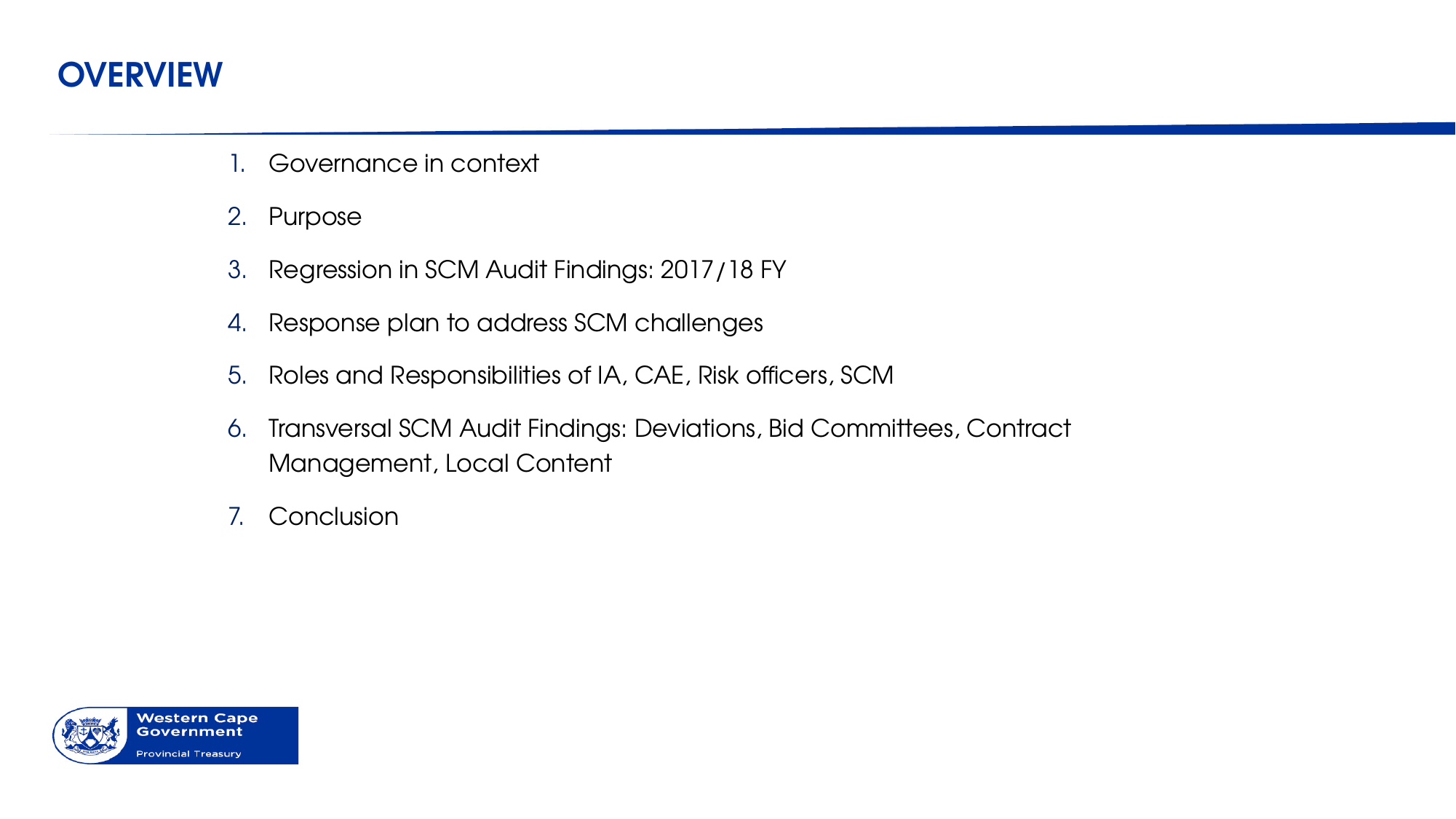

# OVERVIEW

Governance in context
Purpose
Regression in SCM Audit Findings: 2017/18 FY
Response plan to address SCM challenges
Roles and Responsibilities of IA, CAE, Risk officers, SCM
Transversal SCM Audit Findings: Deviations, Bid Committees, Contract Management, Local Content
Conclusion